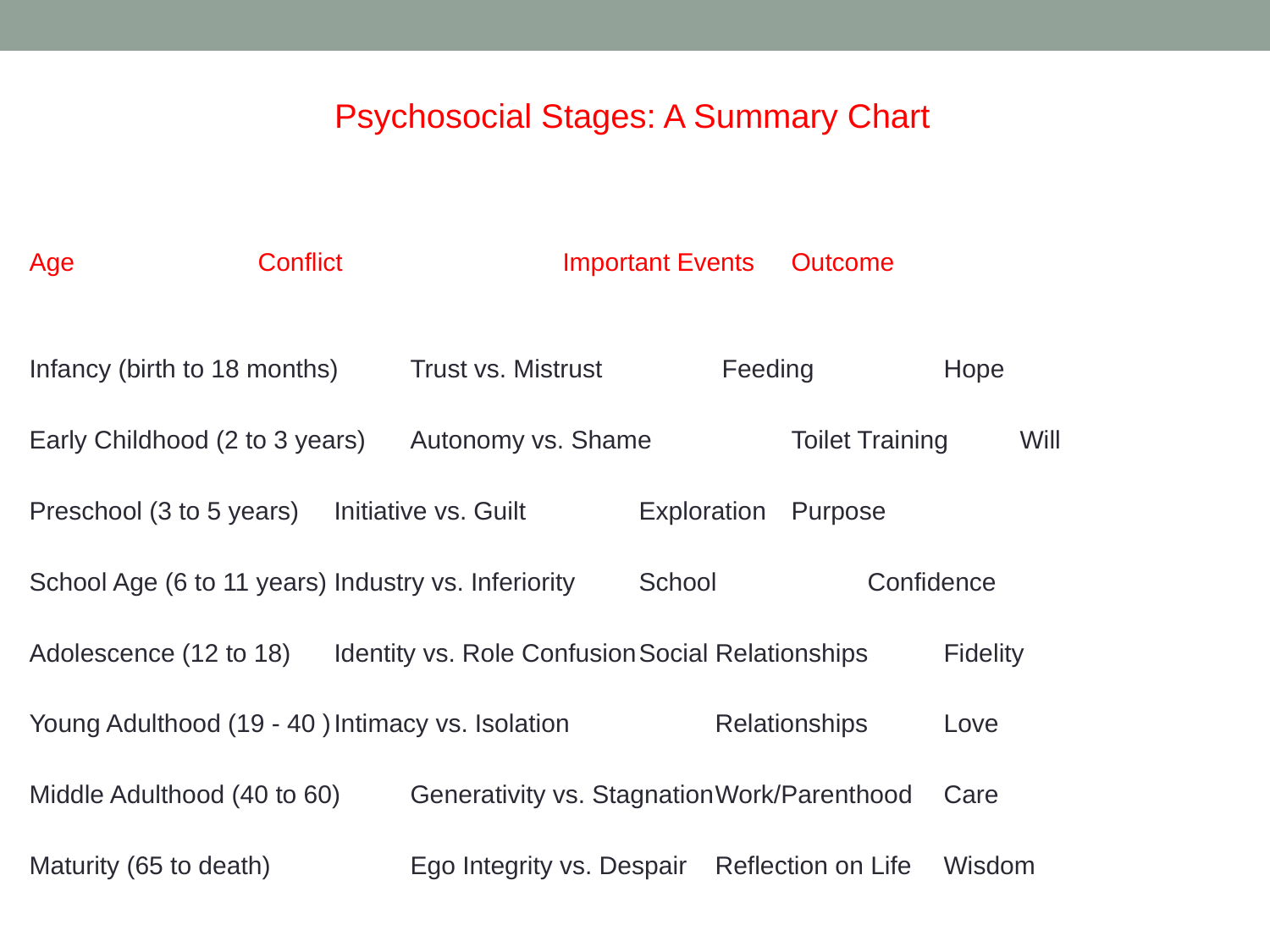

Psychosocial Stages: A Summary Chart

Age			Conflict			Important Events	Outcome

Infancy (birth to 18 months)	Trust vs. Mistrust		 Feeding		Hope

Early Childhood (2 to 3 years)	Autonomy vs. Shame		Toilet Training	Will

Preschool (3 to 5 years)	Initiative vs. Guilt	 	Exploration	Purpose

School Age (6 to 11 years)	Industry vs. Inferiority   	School		Confidence

Adolescence (12 to 18)	Identity vs. Role Confusion	Social Relationships	Fidelity

Young Adulthood (19 - 40 )	Intimacy vs. Isolation		Relationships	Love

Middle Adulthood (40 to 60)	Generativity vs. Stagnation	Work/Parenthood	Care

Maturity (65 to death)		Ego Integrity vs. Despair	Reflection on Life	Wisdom